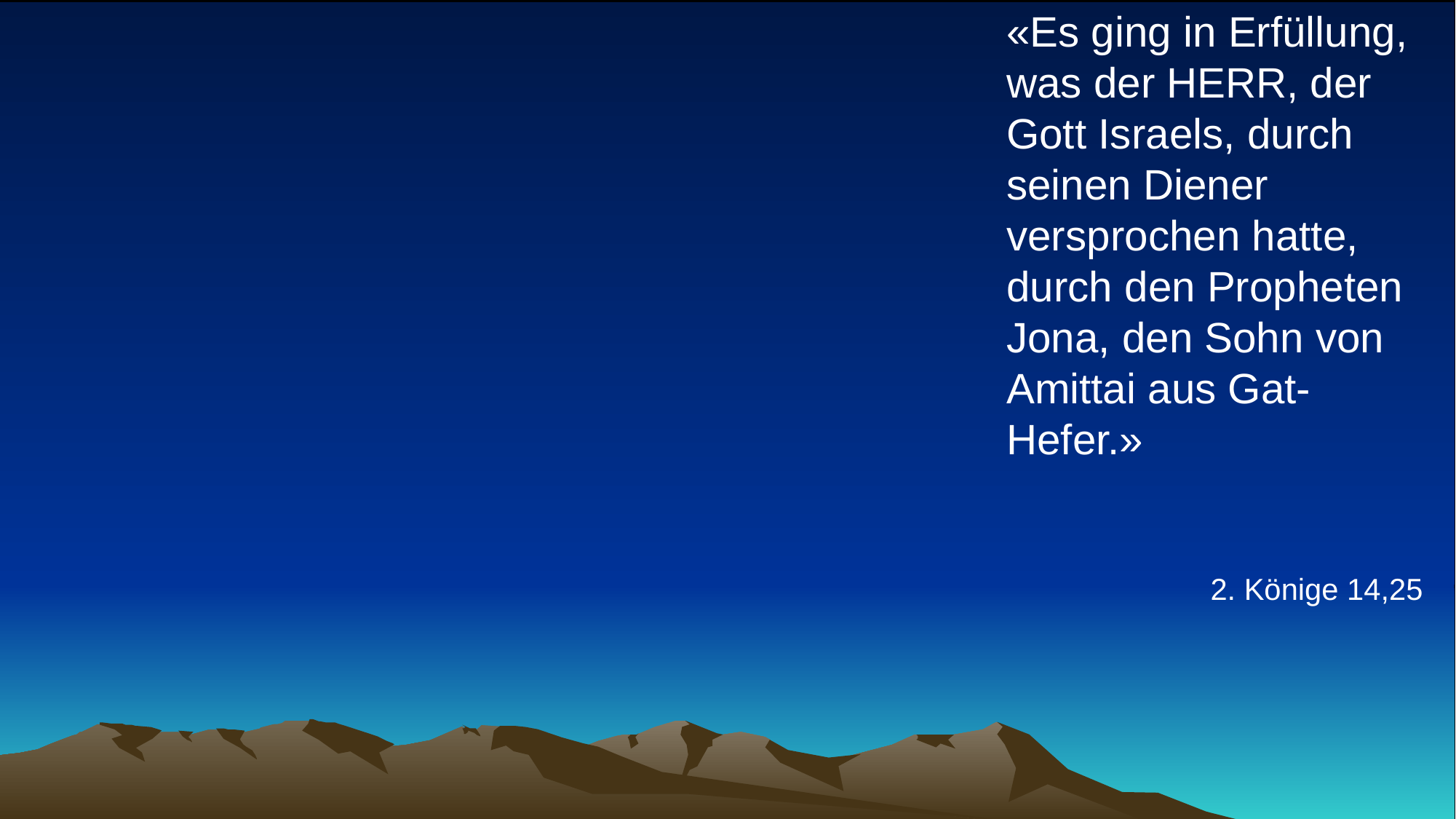

# «Es ging in Erfüllung, was der HERR, der Gott Israels, durch seinen Diener versprochen hatte, durch den Propheten Jona, den Sohn von Amittai aus Gat-Hefer.»
2. Könige 14,25